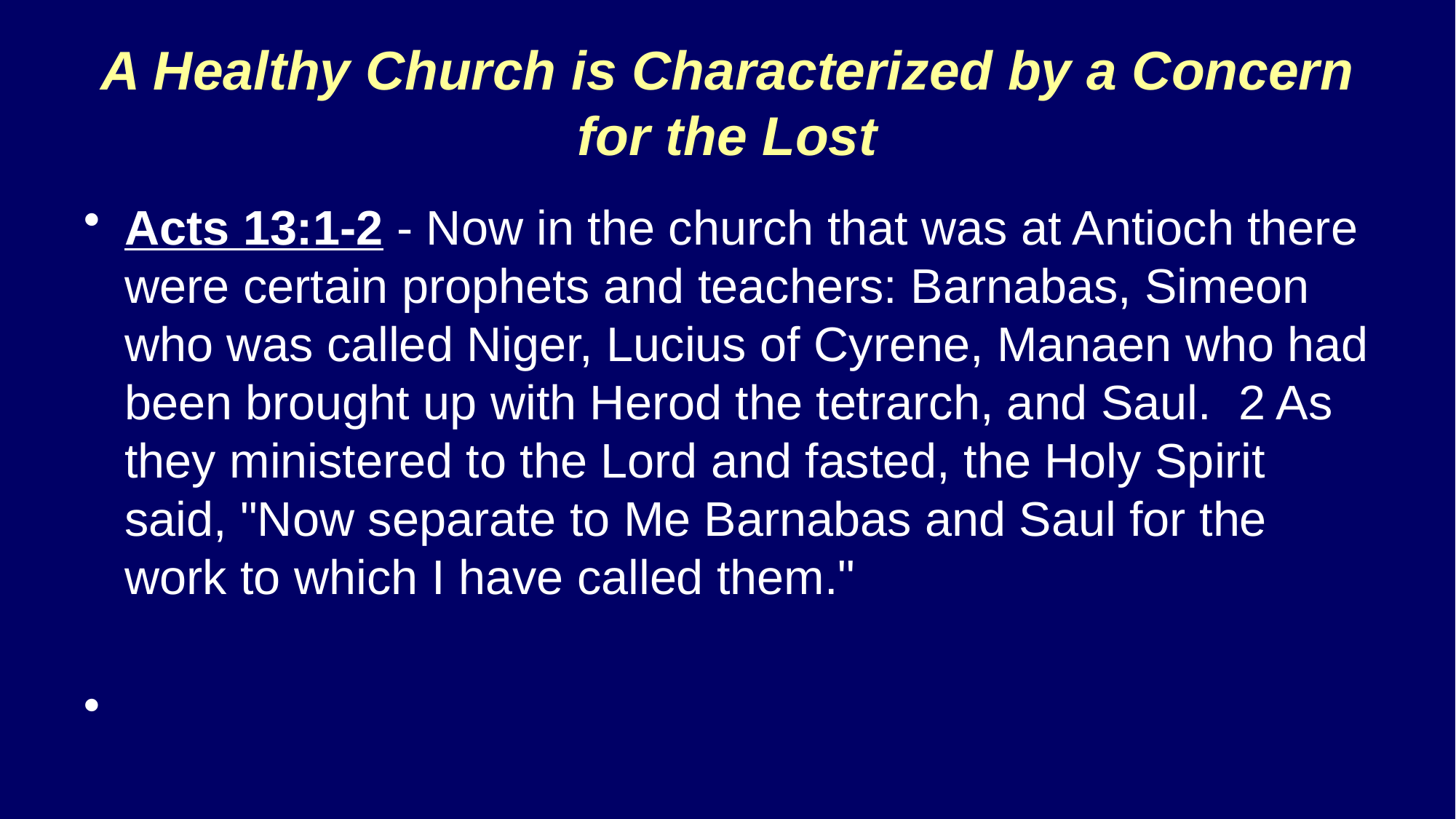

# A Healthy Church is Characterized by a Concern for the Lost
Acts 13:1-2 - Now in the church that was at Antioch there were certain prophets and teachers: Barnabas, Simeon who was called Niger, Lucius of Cyrene, Manaen who had been brought up with Herod the tetrarch, and Saul.  2 As they ministered to the Lord and fasted, the Holy Spirit said, "Now separate to Me Barnabas and Saul for the work to which I have called them."